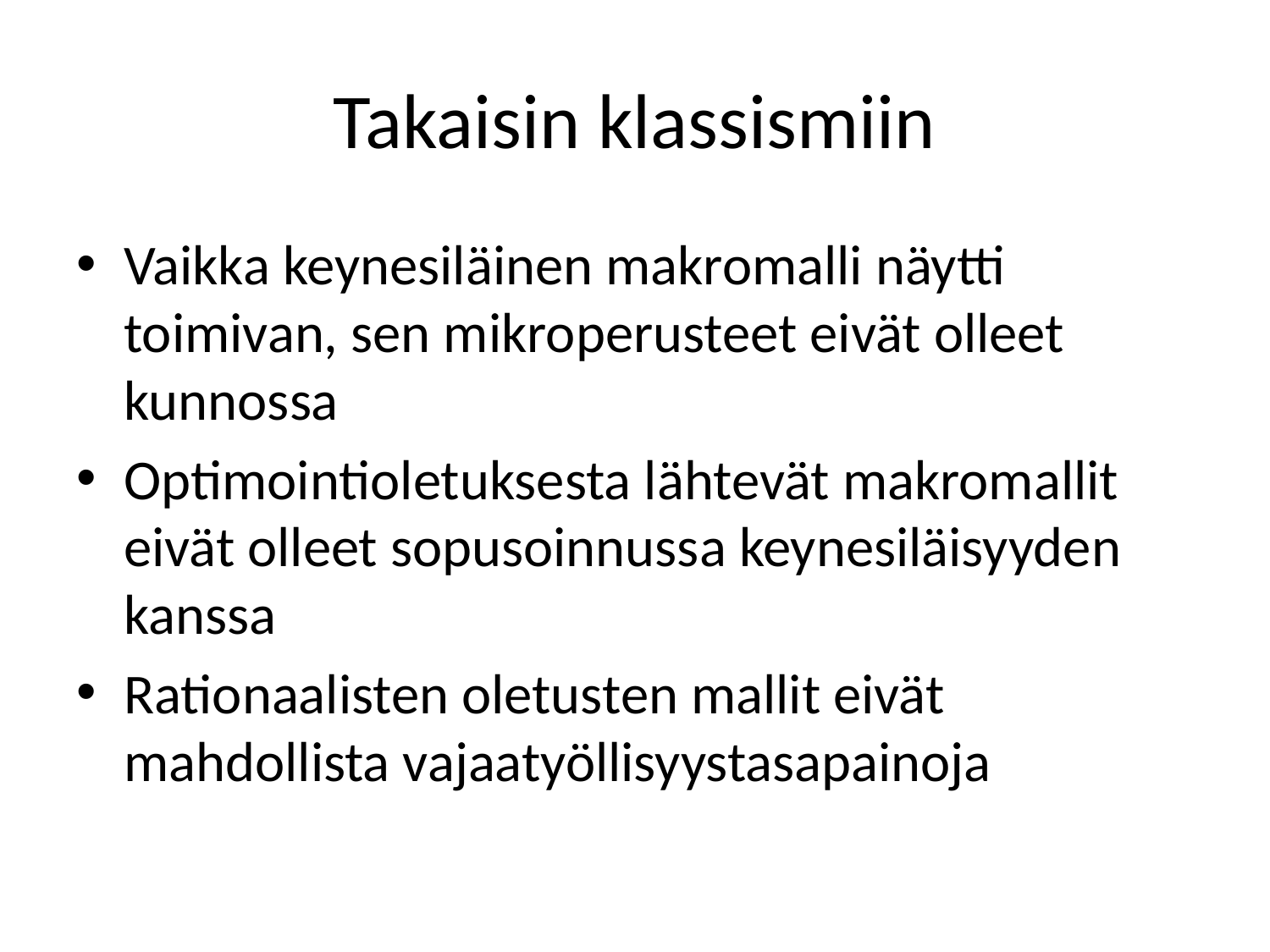

# Takaisin klassismiin
Vaikka keynesiläinen makromalli näytti toimivan, sen mikroperusteet eivät olleet kunnossa
Optimointioletuksesta lähtevät makromallit eivät olleet sopusoinnussa keynesiläisyyden kanssa
Rationaalisten oletusten mallit eivät mahdollista vajaatyöllisyystasapainoja